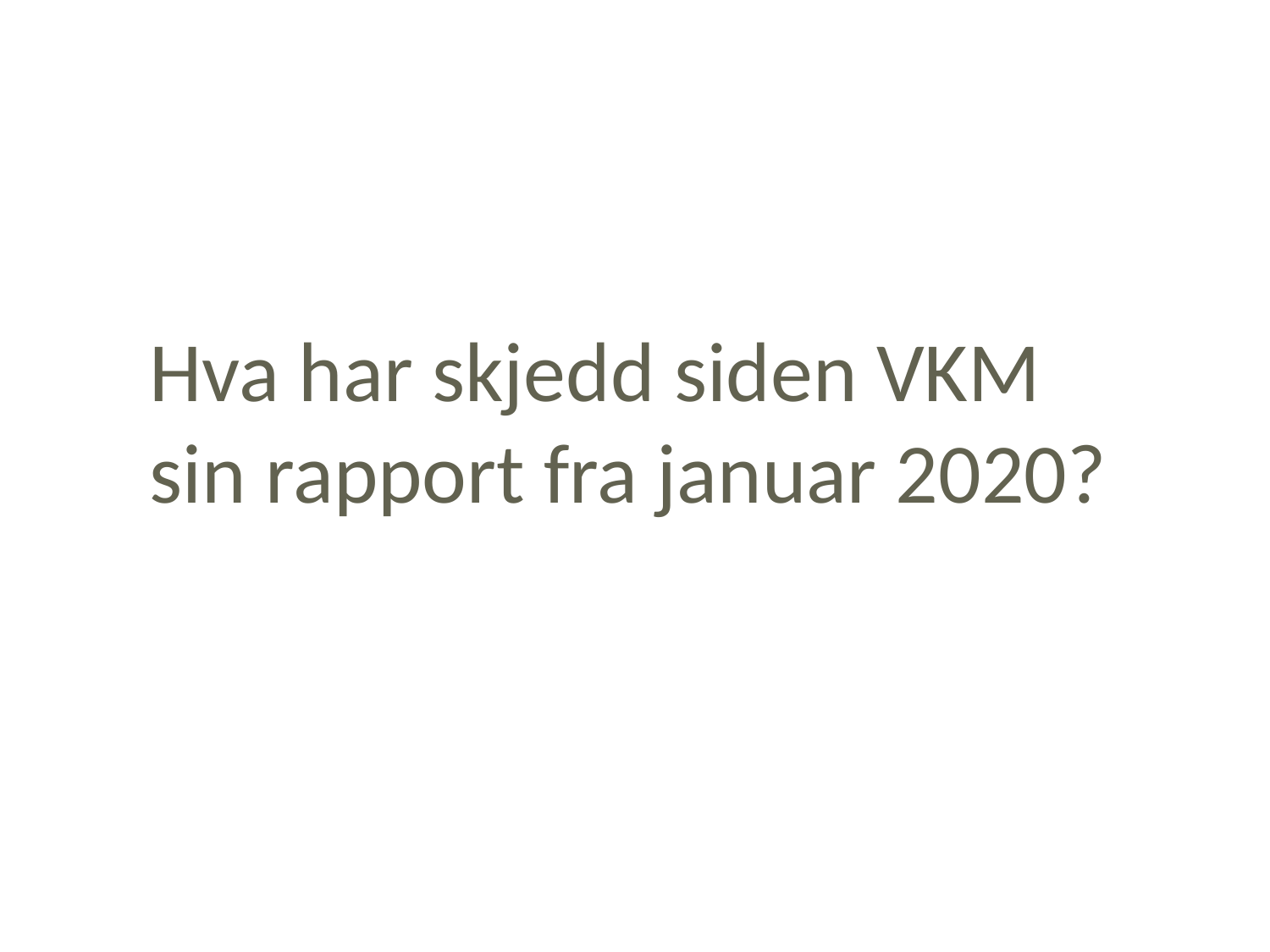

Hva har skjedd siden VKM sin rapport fra januar 2020?